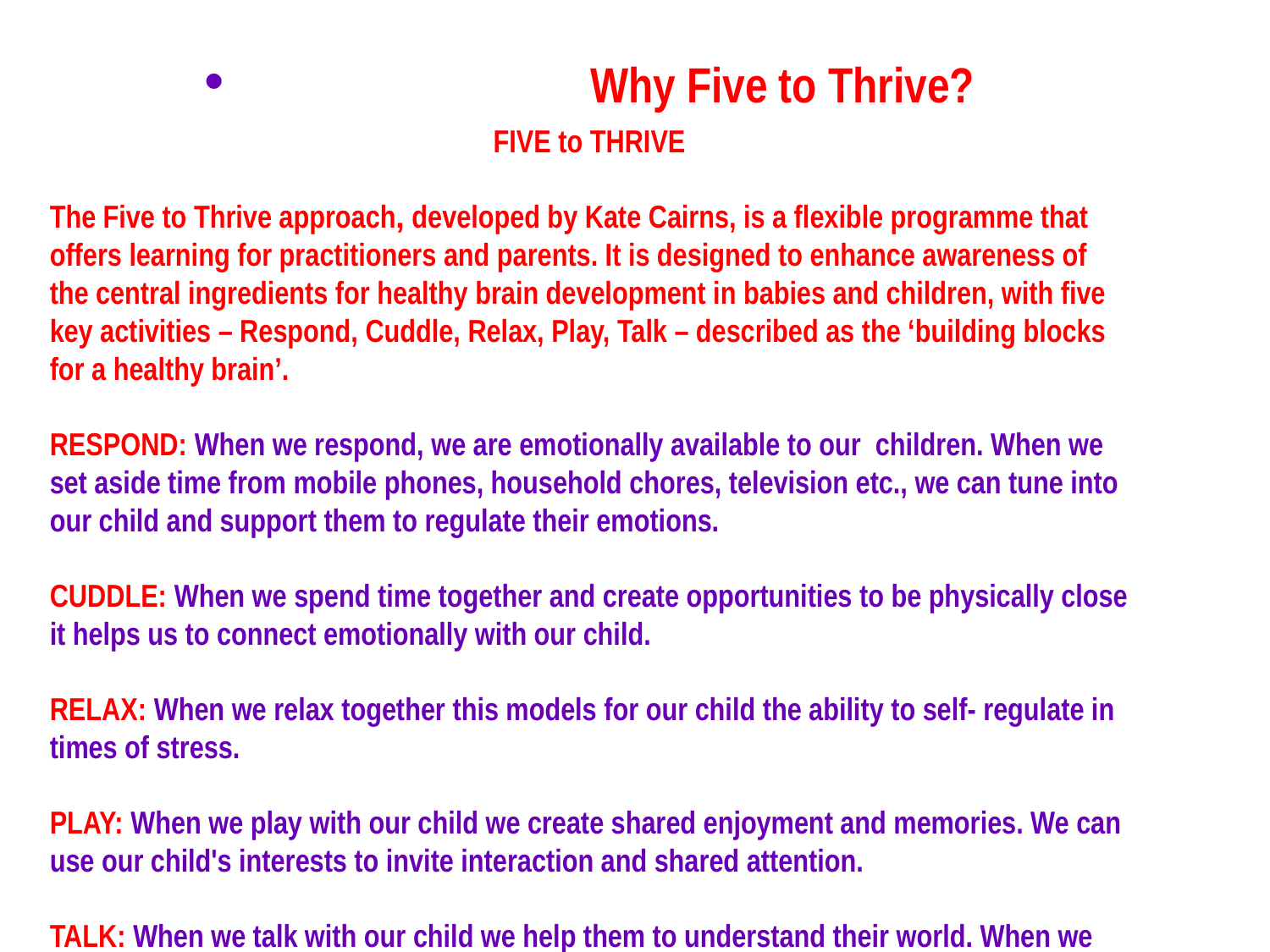

Why Five to Thrive?
FIVE to THRIVE
The Five to Thrive approach, developed by Kate Cairns, is a flexible programme that offers learning for practitioners and parents. It is designed to enhance awareness of the central ingredients for healthy brain development in babies and children, with five key activities – Respond, Cuddle, Relax, Play, Talk – described as the ‘building blocks for a healthy brain’.
RESPOND: When we respond, we are emotionally available to our  children. When we set aside time from mobile phones, household chores, television etc., we can tune into our child and support them to regulate their emotions.
CUDDLE: When we spend time together and create opportunities to be physically close it helps us to connect emotionally with our child.
RELAX: When we relax together this models for our child the ability to self- regulate in times of stress.
PLAY: When we play with our child we create shared enjoyment and memories. We can use our child's interests to invite interaction and shared attention.
TALK: When we talk with our child we help them to understand their world. When we spend time talking, listening and creating narratives we support them to become lifelong learners.
 initiative
per that has beenis